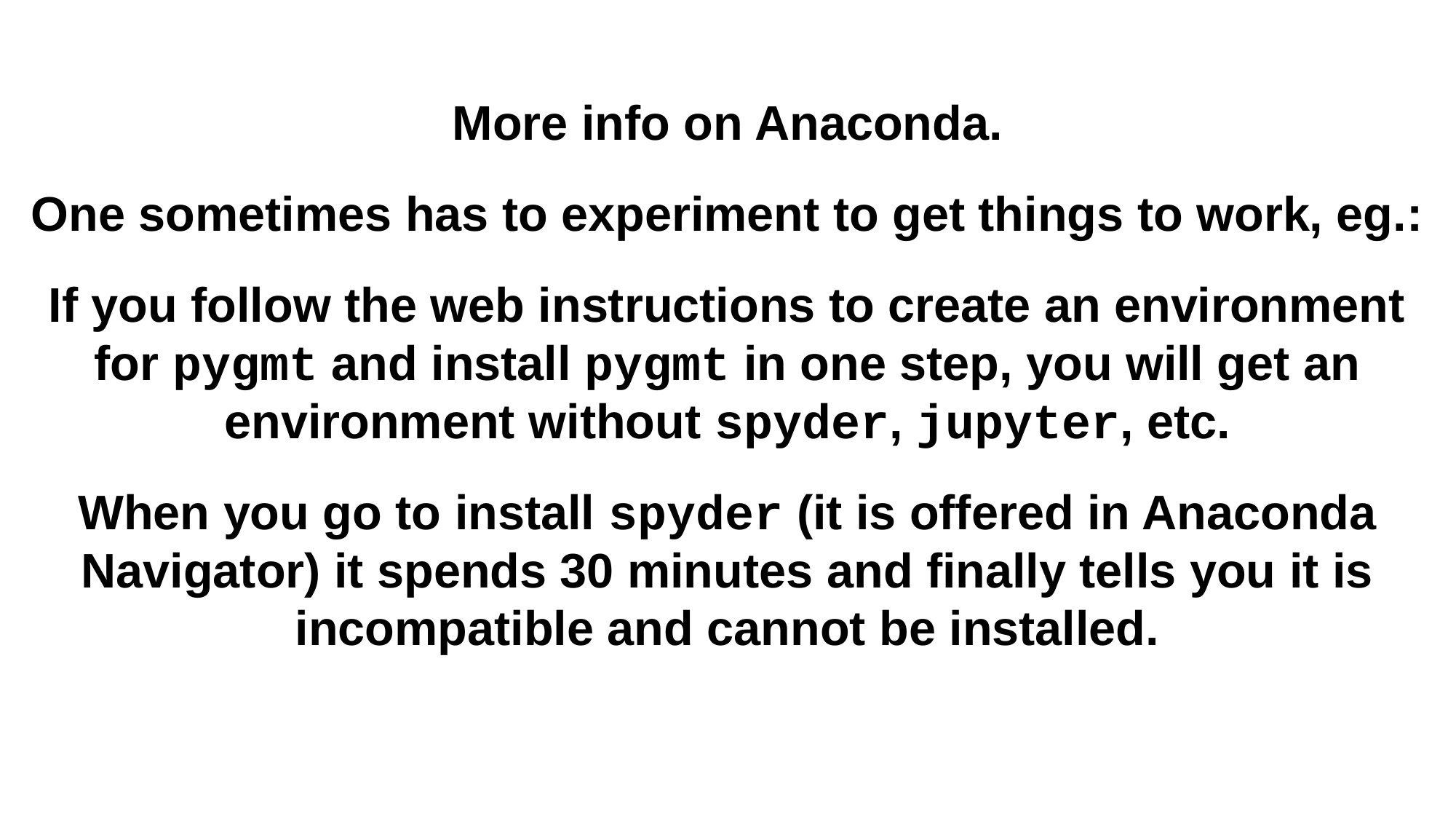

More info on Anaconda.

One sometimes has to experiment to get things to work, eg.:

If you follow the web instructions to create an environment for pygmt and install pygmt in one step, you will get an environment without spyder, jupyter, etc.

When you go to install spyder (it is offered in Anaconda Navigator) it spends 30 minutes and finally tells you it is incompatible and cannot be installed.